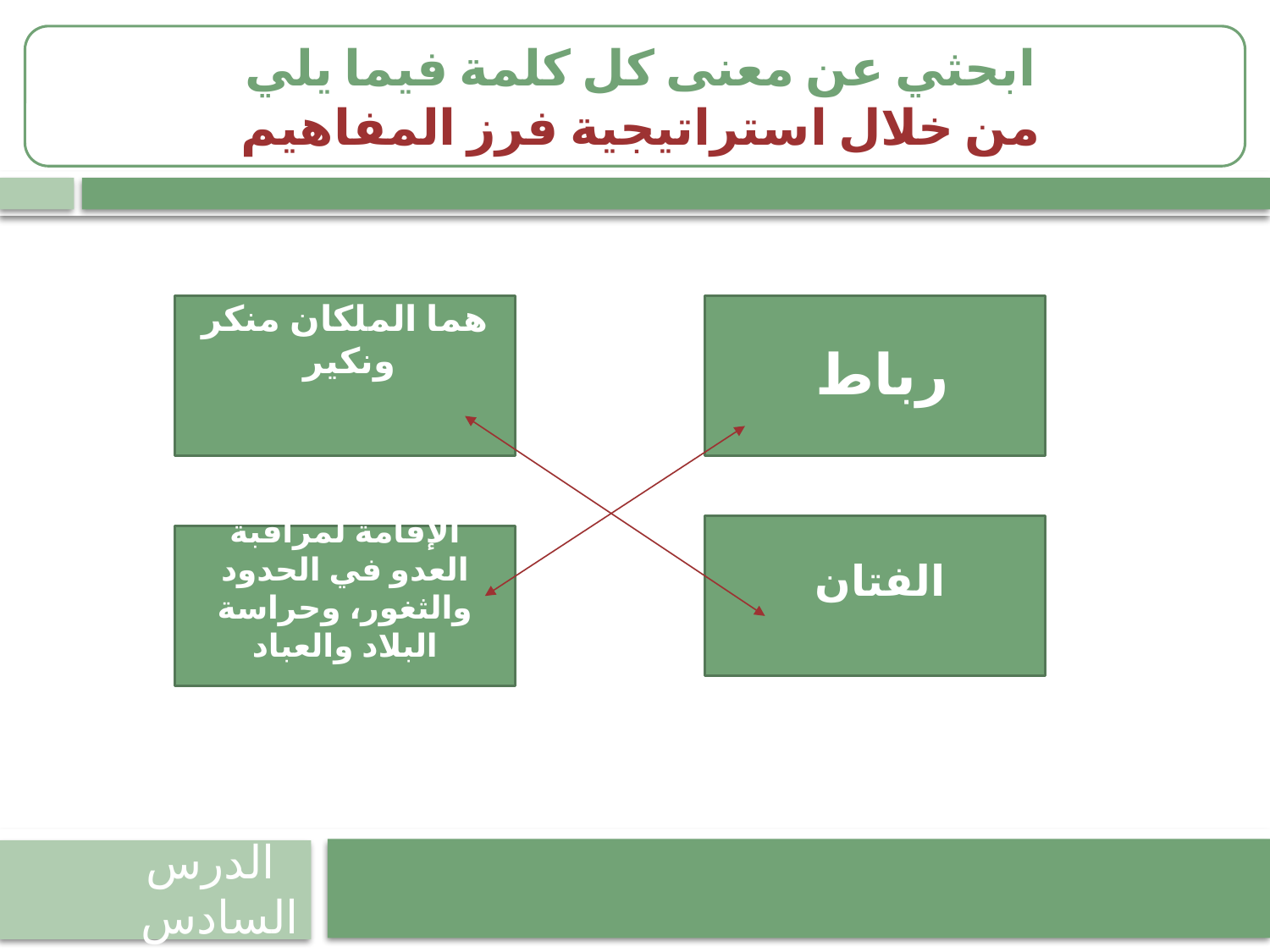

ابحثي عن معنى كل كلمة فيما يلي
من خلال استراتيجية فرز المفاهيم
هما الملكان منكر ونكير

رباط

الفتان

الإقامة لمراقبة العدو في الحدود والثغور، وحراسة البلاد والعباد

#
  الدرس السادس